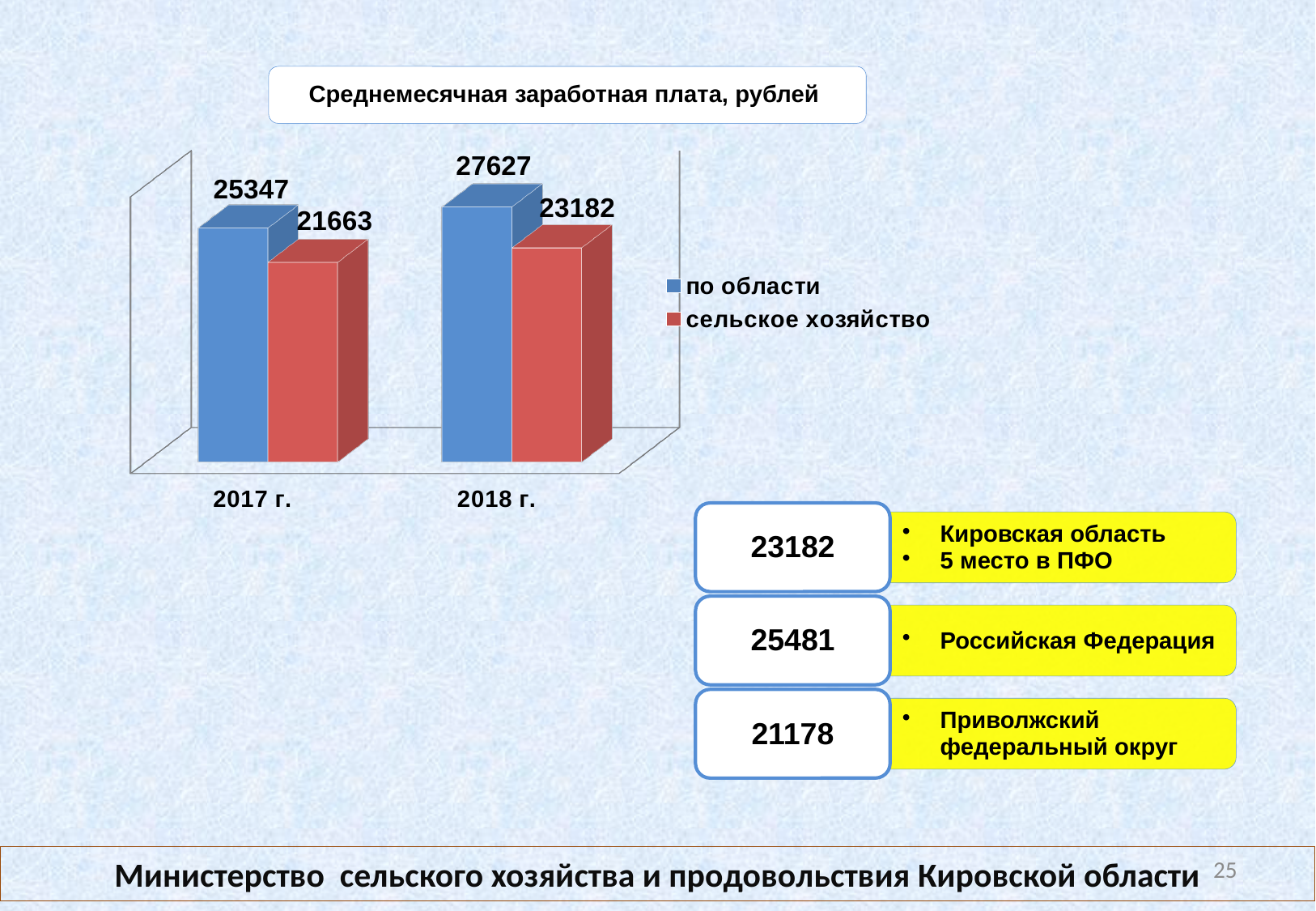

Среднемесячная заработная плата, рублей

[unsupported chart]

23182
Кировская область
25481
Российская Федерация
21178
Приволжский федеральный округ
5 место в ПФО
25
Министерство  сельского хозяйства и продовольствия Кировской области